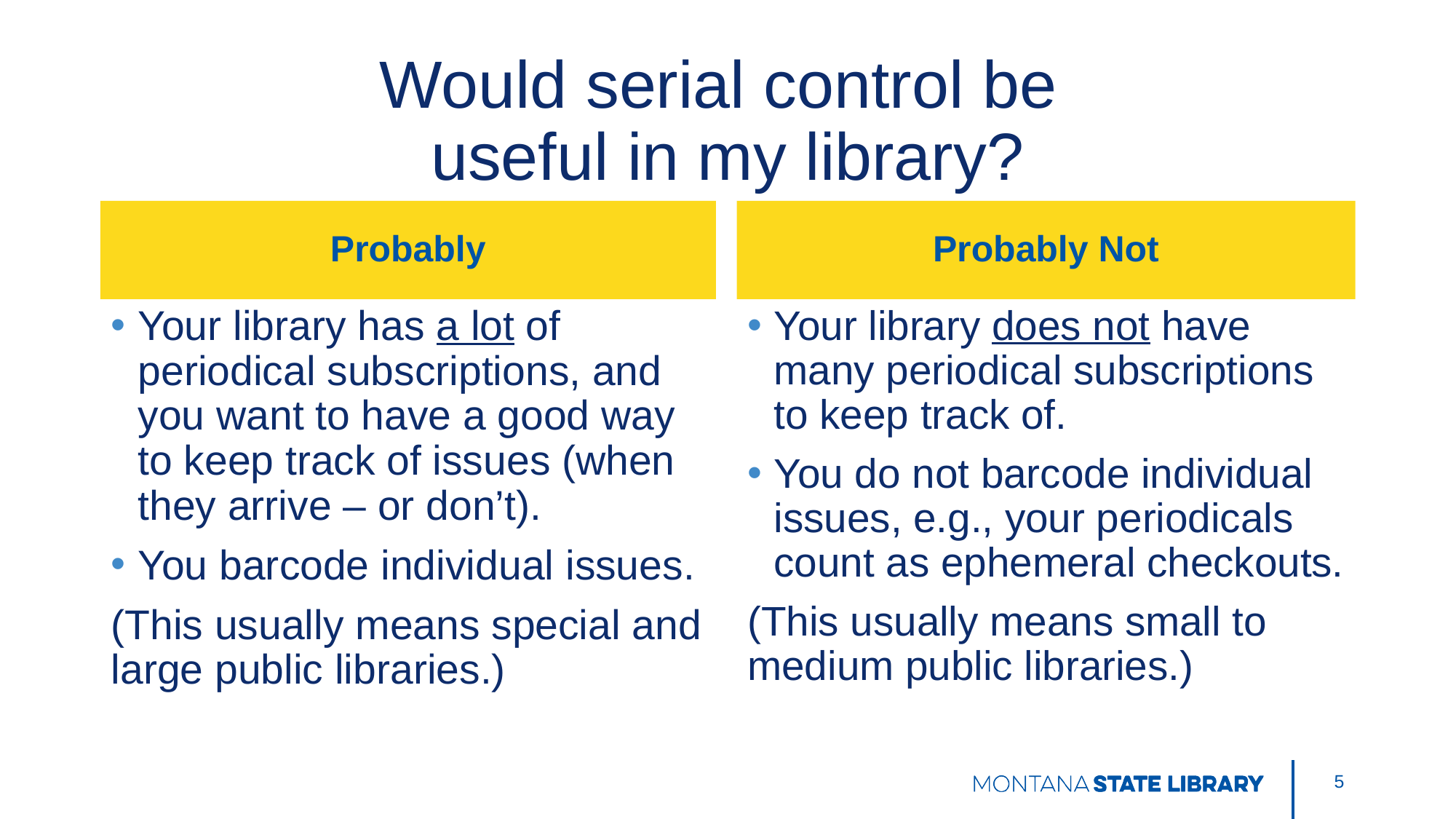

# Would serial control be useful in my library?
Probably
Probably Not
Your library has a lot of periodical subscriptions, and you want to have a good way to keep track of issues (when they arrive – or don’t).
You barcode individual issues.
(This usually means special and large public libraries.)
Your library does not have many periodical subscriptions to keep track of.
You do not barcode individual issues, e.g., your periodicals count as ephemeral checkouts.
(This usually means small to medium public libraries.)

5